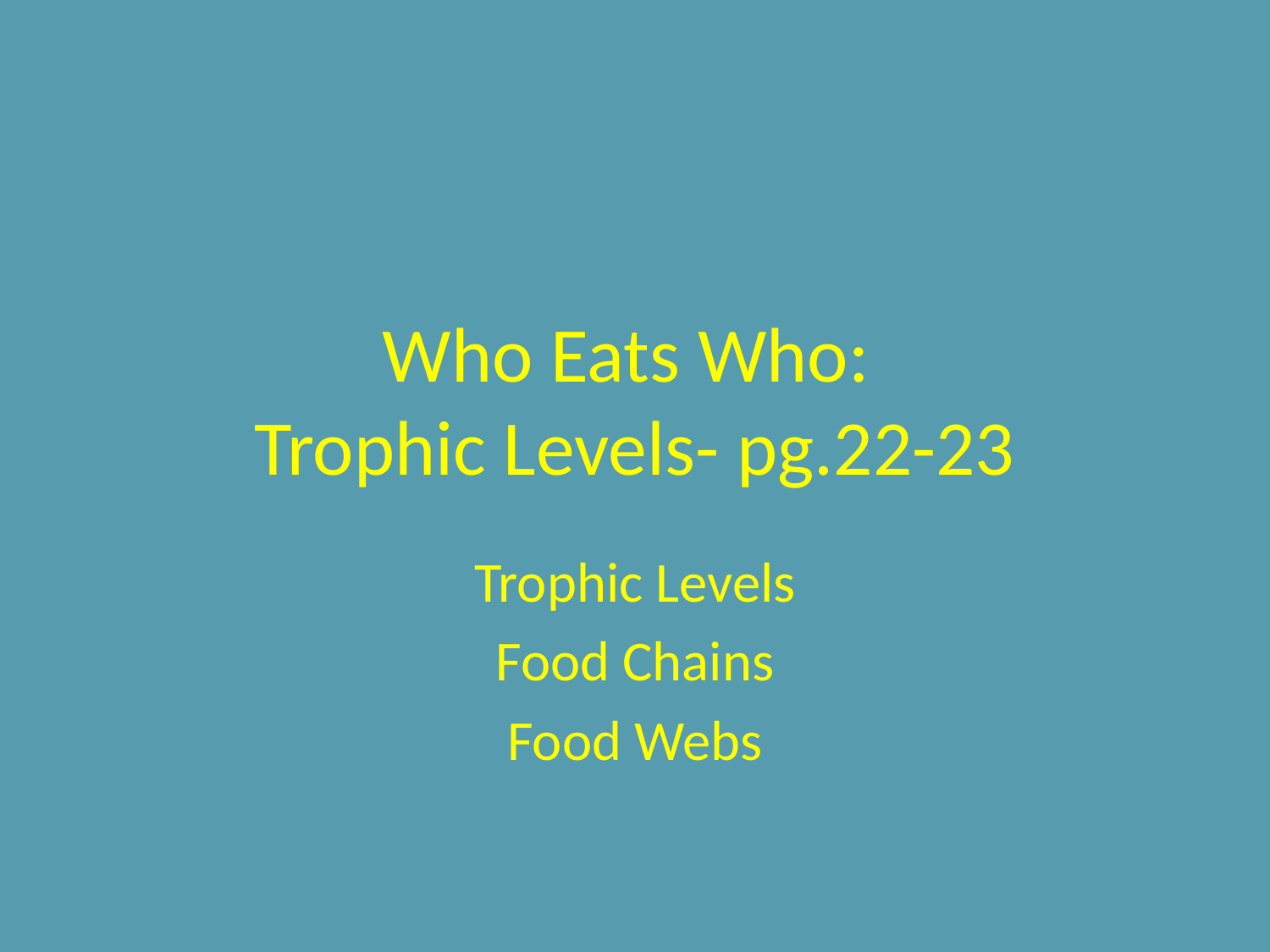

# Who Eats Who: Trophic Levels- pg.22-23
Trophic Levels
Food Chains
Food Webs